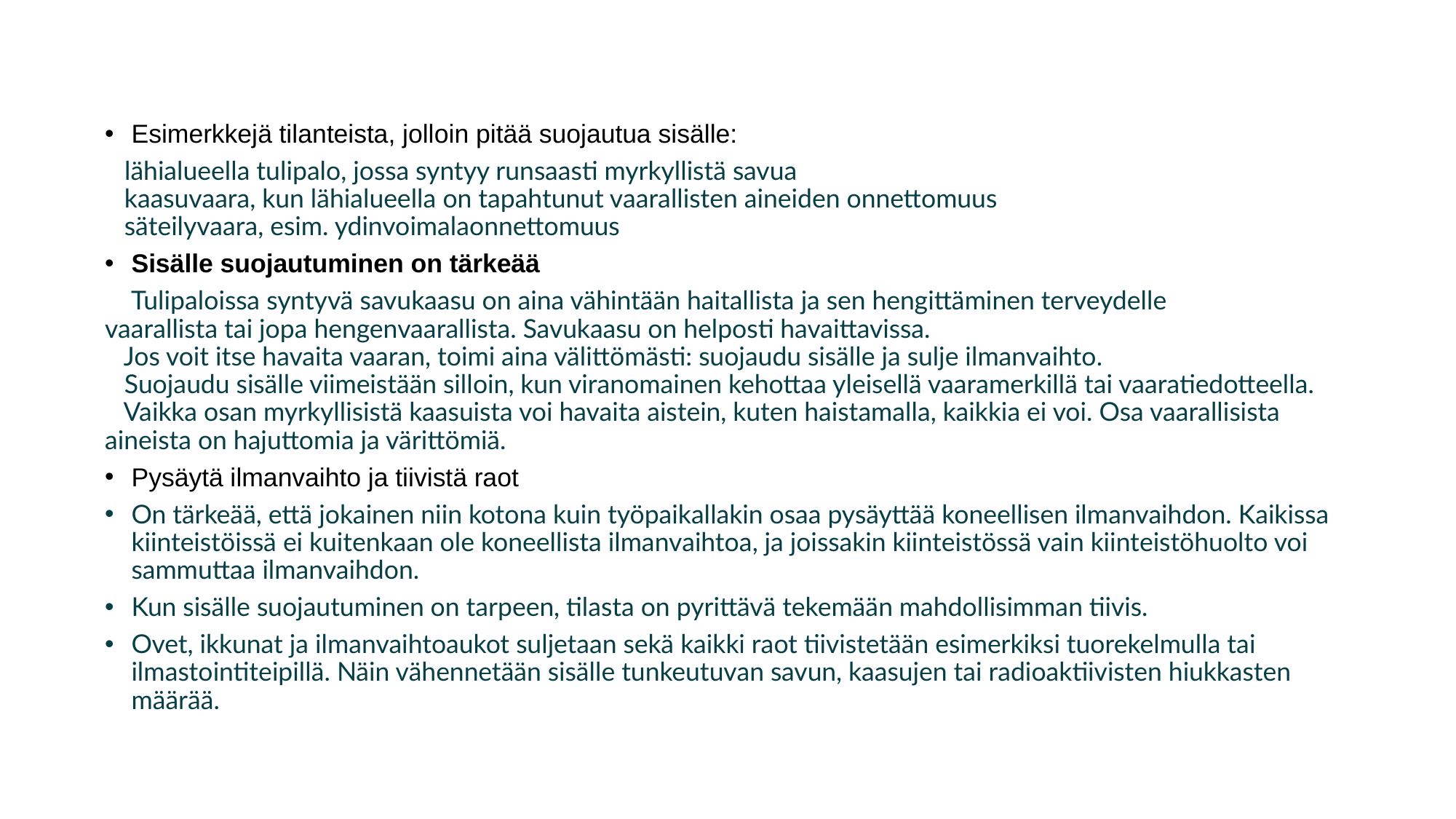

Esimerkkejä tilanteista, jolloin pitää suojautua sisälle:
   lähialueella tulipalo, jossa syntyy runsaasti myrkyllistä savua
   kaasuvaara, kun lähialueella on tapahtunut vaarallisten aineiden onnettomuus
   säteilyvaara, esim. ydinvoimalaonnettomuus
Sisälle suojautuminen on tärkeää
    Tulipaloissa syntyvä savukaasu on aina vähintään haitallista ja sen hengittäminen terveydelle          vaarallista tai jopa hengenvaarallista. Savukaasu on helposti havaittavissa.
   Jos voit itse havaita vaaran, toimi aina välittömästi: suojaudu sisälle ja sulje ilmanvaihto.
   Suojaudu sisälle viimeistään silloin, kun viranomainen kehottaa yleisellä vaaramerkillä tai vaaratiedotteella.
   Vaikka osan myrkyllisistä kaasuista voi havaita aistein, kuten haistamalla, kaikkia ei voi. Osa vaarallisista aineista on hajuttomia ja värittömiä.
Pysäytä ilmanvaihto ja tiivistä raot
On tärkeää, että jokainen niin kotona kuin työpaikallakin osaa pysäyttää koneellisen ilmanvaihdon. Kaikissa kiinteistöissä ei kuitenkaan ole koneellista ilmanvaihtoa, ja joissakin kiinteistössä vain kiinteistöhuolto voi sammuttaa ilmanvaihdon.
Kun sisälle suojautuminen on tarpeen, tilasta on pyrittävä tekemään mahdollisimman tiivis.
Ovet, ikkunat ja ilmanvaihtoaukot suljetaan sekä kaikki raot tiivistetään esimerkiksi tuorekelmulla tai ilmastointiteipillä. Näin vähennetään sisälle tunkeutuvan savun, kaasujen tai radioaktiivisten hiukkasten määrää.